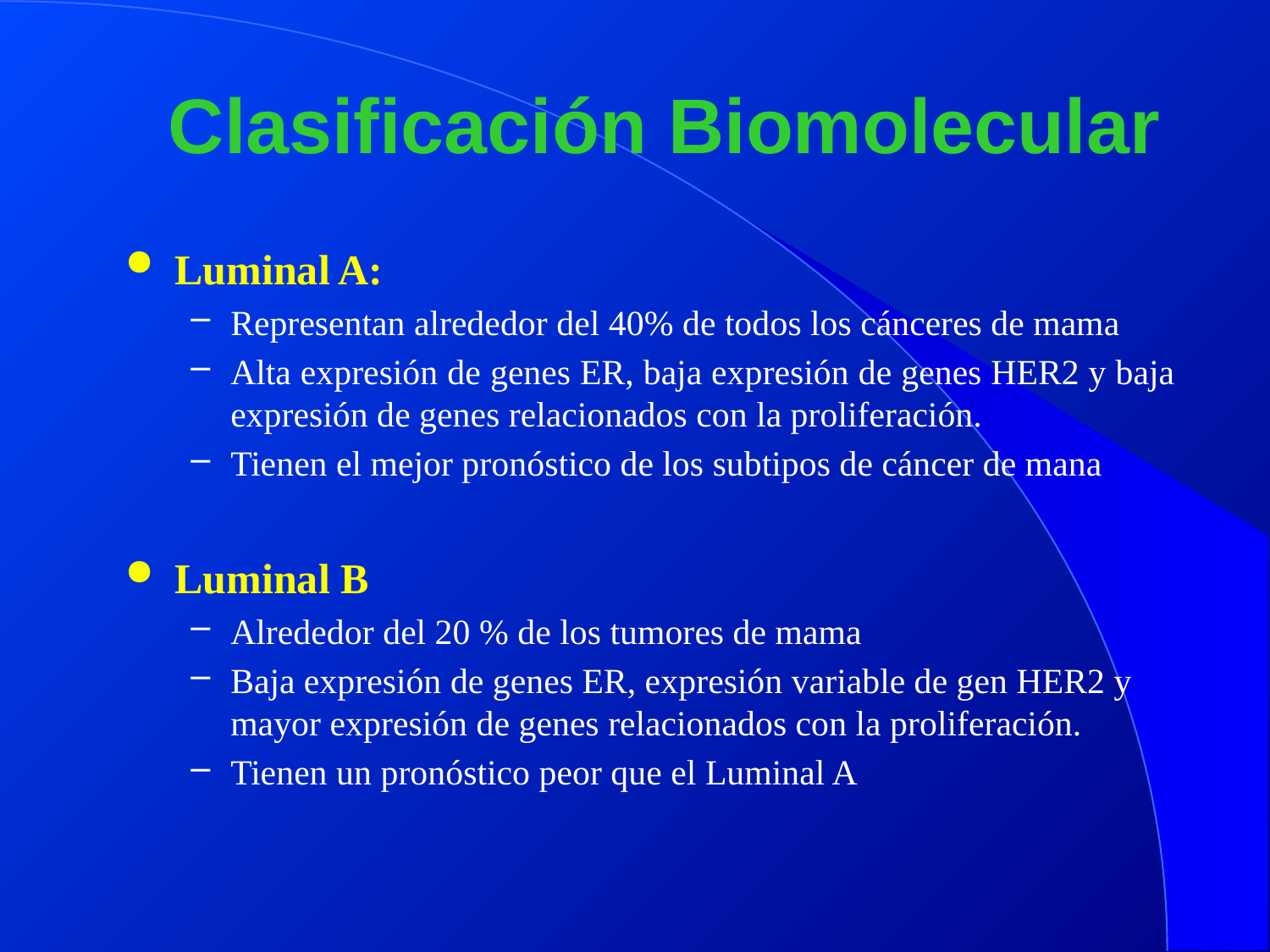

# Clasificación Biomolecular
Luminal A:
Representan alrededor del 40% de todos los cánceres de mama
Alta expresión de genes ER, baja expresión de genes HER2 y baja expresión de genes relacionados con la proliferación.
Tienen el mejor pronóstico de los subtipos de cáncer de mana

Luminal B
Alrededor del 20 % de los tumores de mama
Baja expresión de genes ER, expresión variable de gen HER2 y mayor expresión de genes relacionados con la proliferación.
Tienen un pronóstico peor que el Luminal A